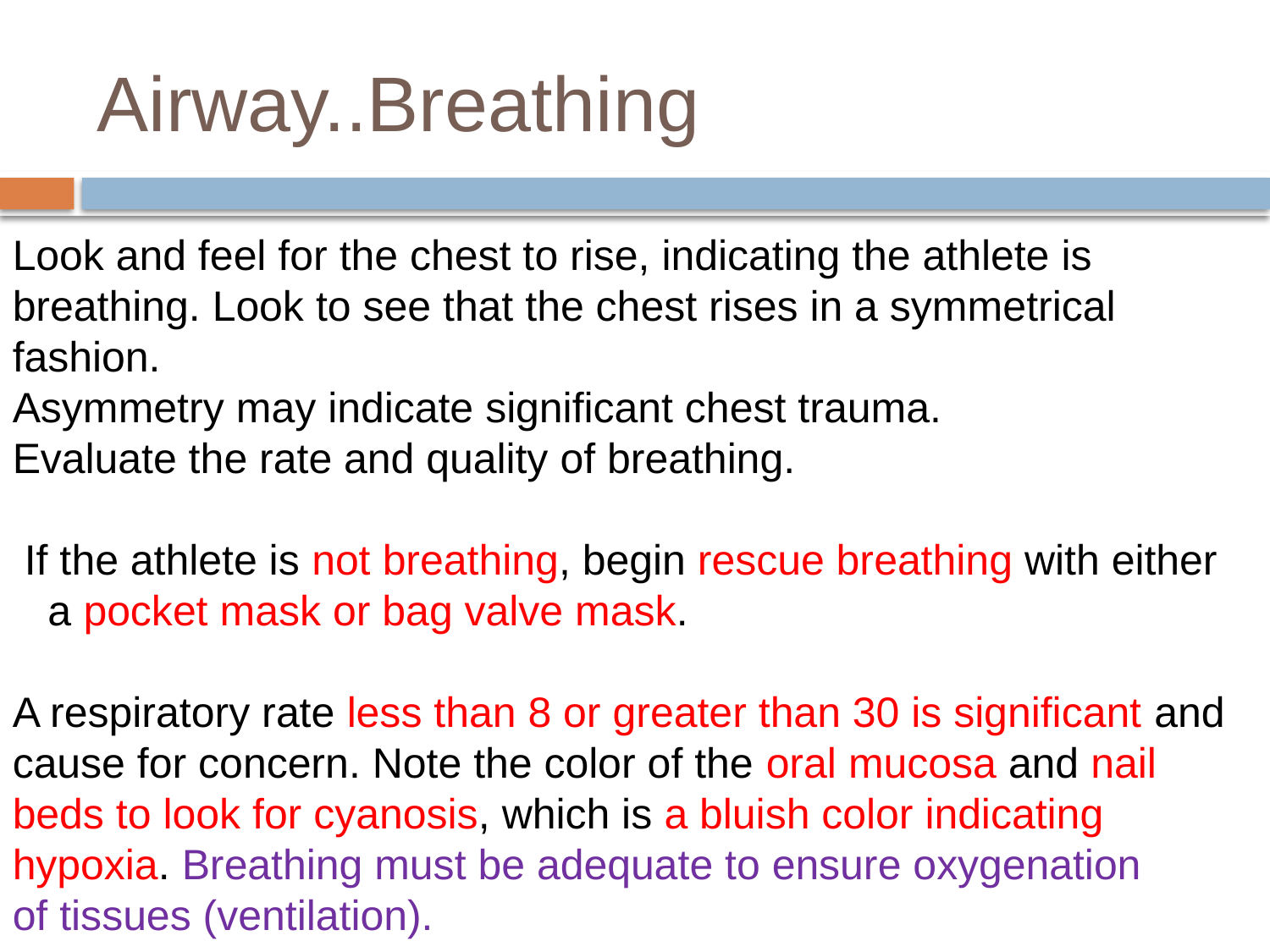

# Airway..Breathing
Look and feel for the chest to rise, indicating the athlete is
breathing. Look to see that the chest rises in a symmetrical
fashion.
Asymmetry may indicate significant chest trauma.
Evaluate the rate and quality of breathing.

 If the athlete is not breathing, begin rescue breathing with either    a pocket mask or bag valve mask.

A respiratory rate less than 8 or greater than 30 is significant and cause for concern. Note the color of the oral mucosa and nail beds to look for cyanosis, which is a bluish color indicating
hypoxia. Breathing must be adequate to ensure oxygenation
of tissues (ventilation).